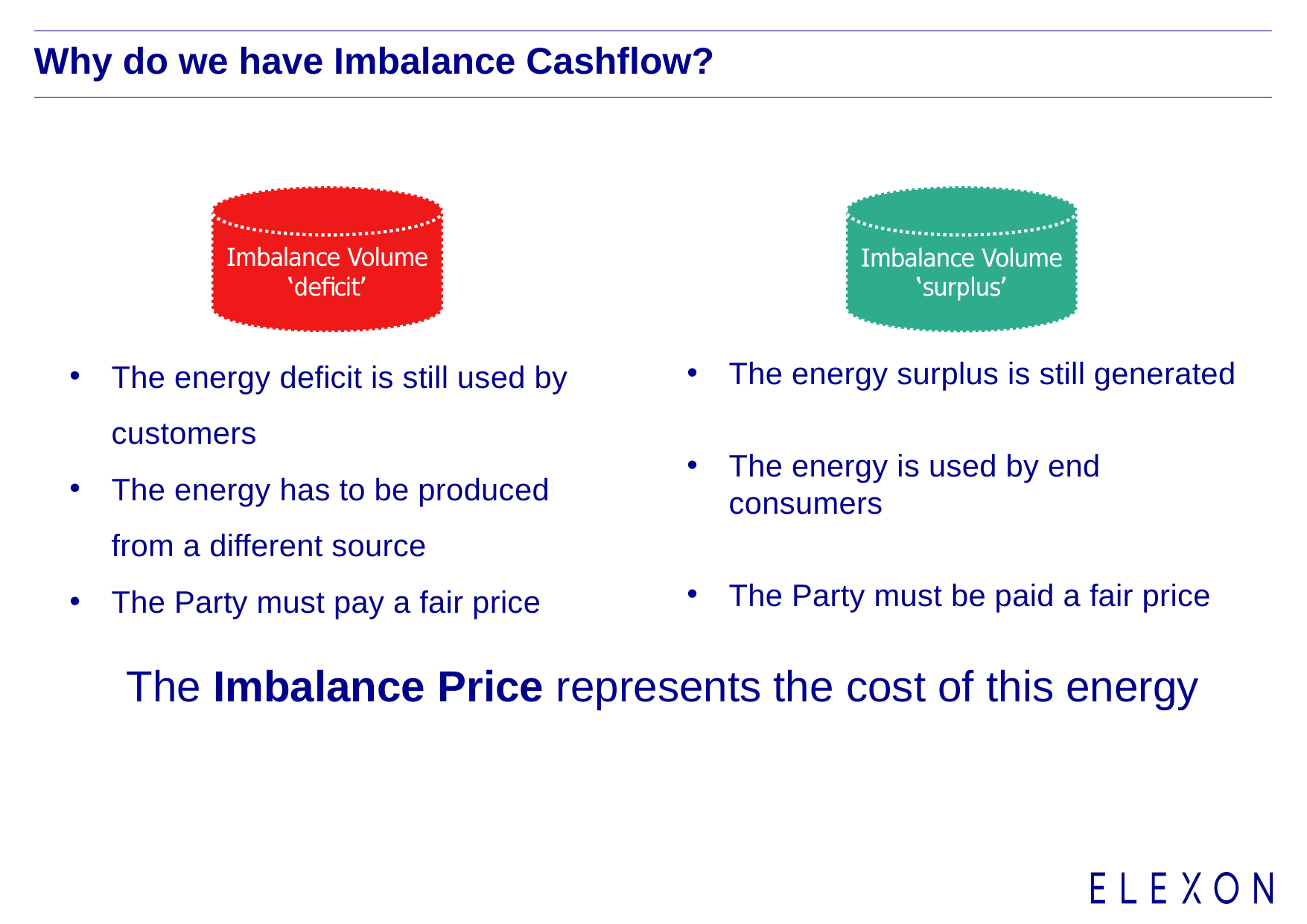

# Why do we have Imbalance Cashflow?

Imbalance Volume
‘deficit’
Imbalance Volume
‘surplus’
The energy deficit is still used by customers
The energy has to be produced from a different source
The Party must pay a fair price
The energy surplus is still generated

The energy is used by end consumers

The Party must be paid a fair price

The Imbalance Price represents the cost of this energy